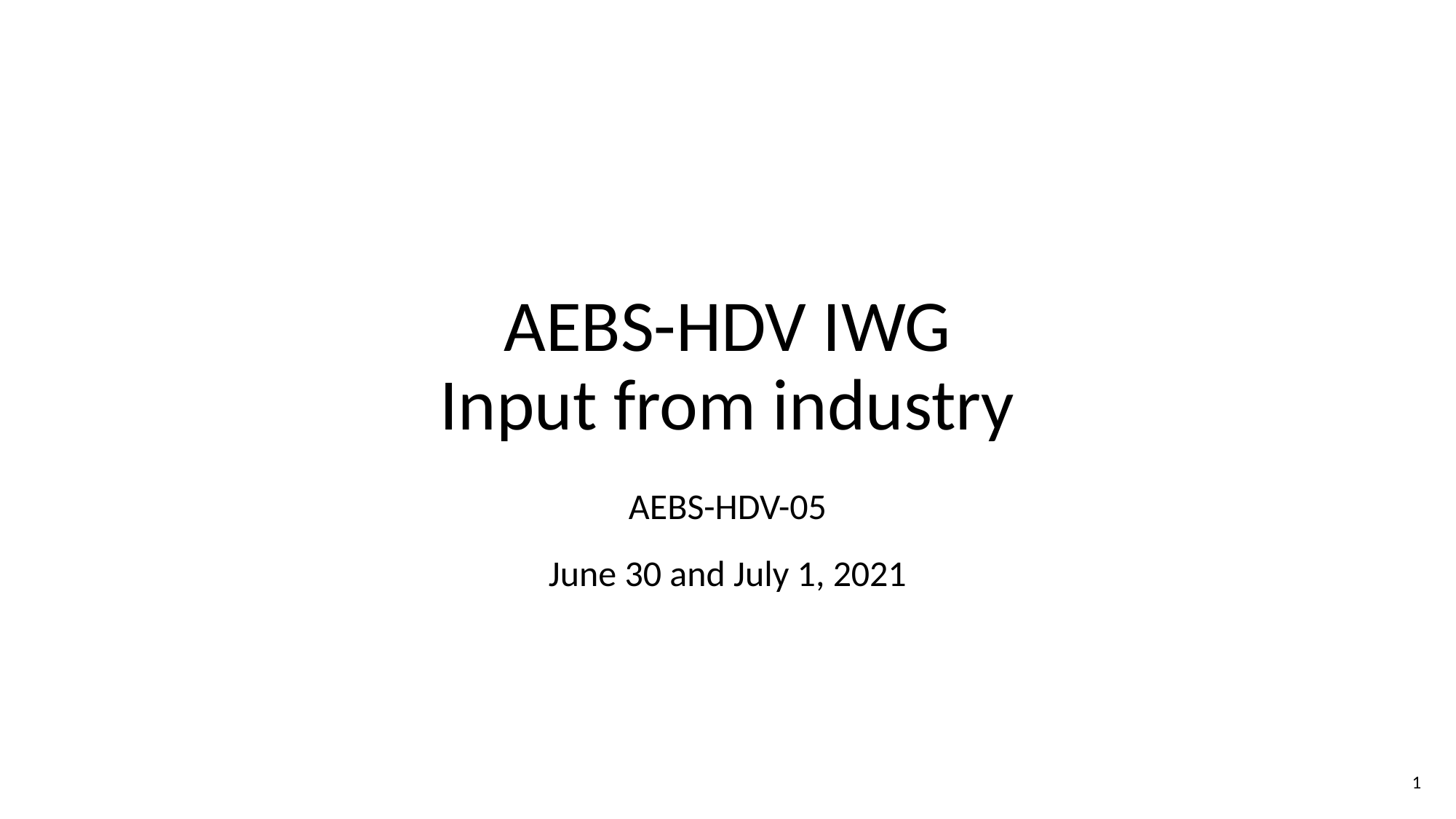

# AEBS-HDV IWG Input from industry
AEBS-HDV-05
June 30 and July 1, 2021
1